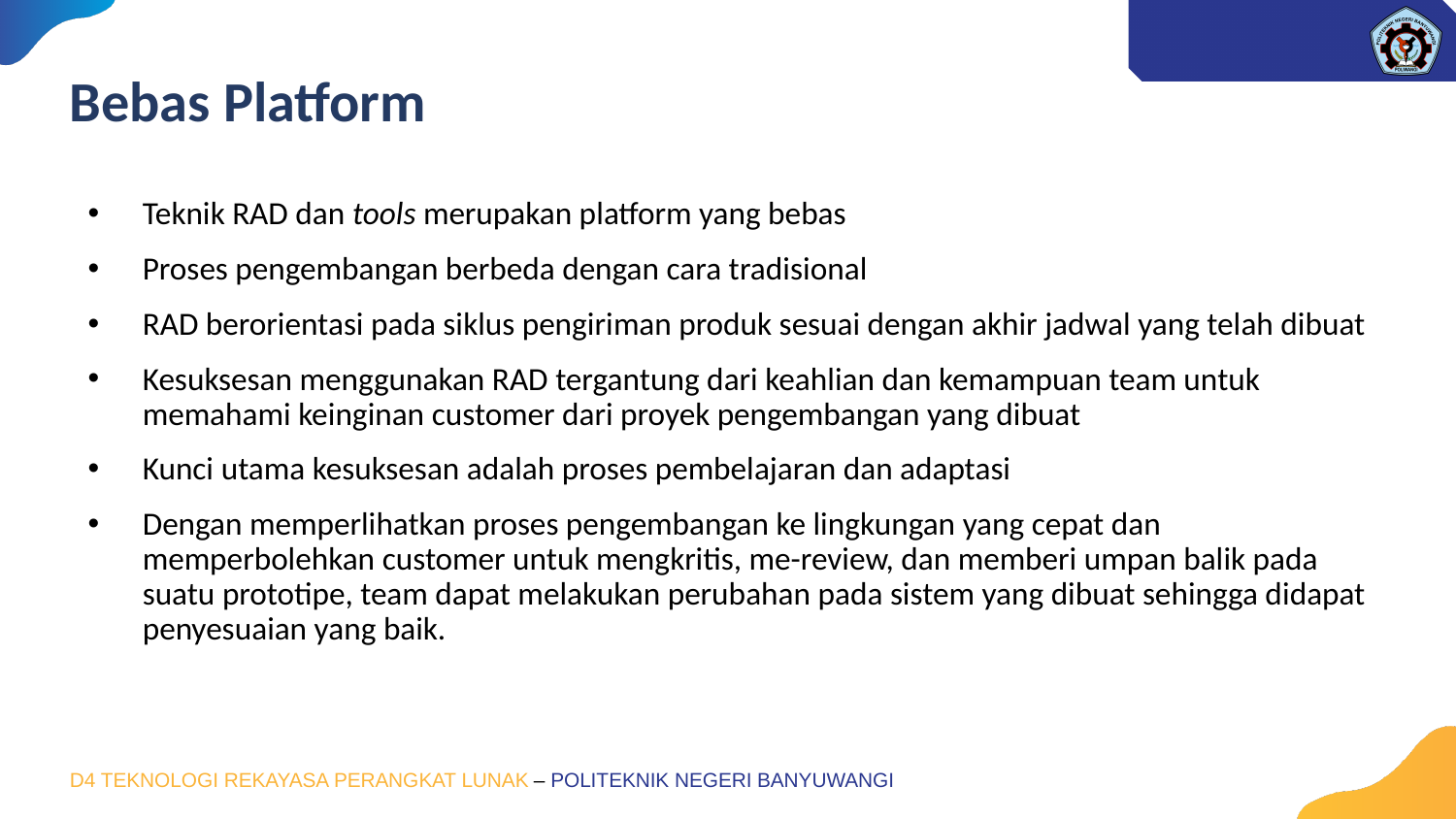

# Bebas Platform
Teknik RAD dan tools merupakan platform yang bebas
Proses pengembangan berbeda dengan cara tradisional
RAD berorientasi pada siklus pengiriman produk sesuai dengan akhir jadwal yang telah dibuat
Kesuksesan menggunakan RAD tergantung dari keahlian dan kemampuan team untuk memahami keinginan customer dari proyek pengembangan yang dibuat
Kunci utama kesuksesan adalah proses pembelajaran dan adaptasi
Dengan memperlihatkan proses pengembangan ke lingkungan yang cepat dan memperbolehkan customer untuk mengkritis, me-review, dan memberi umpan balik pada suatu prototipe, team dapat melakukan perubahan pada sistem yang dibuat sehingga didapat penyesuaian yang baik.